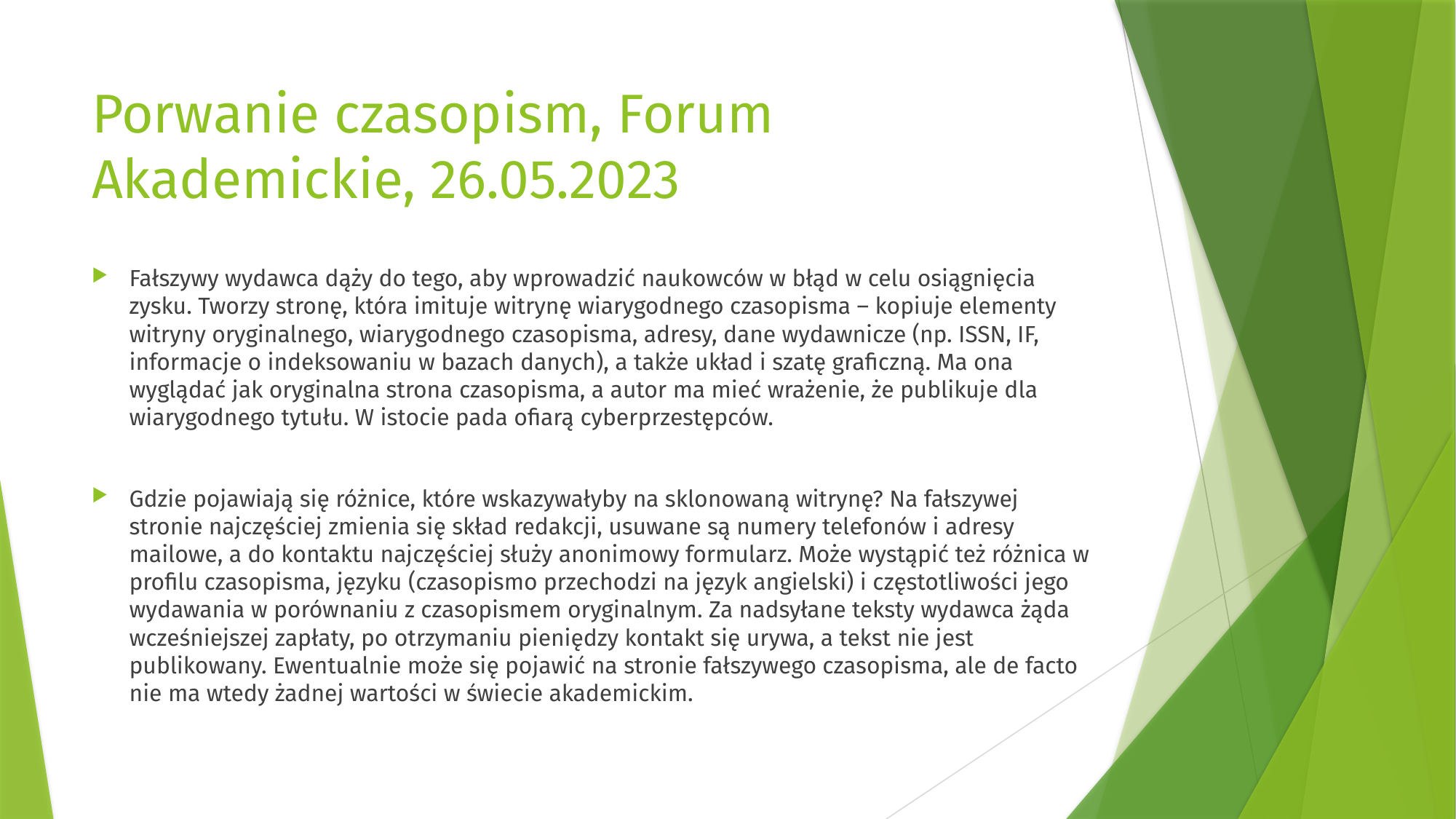

# Porwanie czasopism, Forum Akademickie, 26.05.2023
Fałszywy wydawca dąży do tego, aby wprowadzić naukowców w błąd w celu osiągnięcia zysku. Tworzy stronę, która imituje witrynę wiarygodnego czasopisma – kopiuje elementy witryny oryginalnego, wiarygodnego czasopisma, adresy, dane wydawnicze (np. ISSN, IF, informacje o indeksowaniu w bazach danych), a także układ i szatę graficzną. Ma ona wyglądać jak oryginalna strona czasopisma, a autor ma mieć wrażenie, że publikuje dla wiarygodnego tytułu. W istocie pada ofiarą cyberprzestępców.

Gdzie pojawiają się różnice, które wskazywałyby na sklonowaną witrynę? Na fałszywej stronie najczęściej zmienia się skład redakcji, usuwane są numery telefonów i adresy mailowe, a do kontaktu najczęściej służy anonimowy formularz. Może wystąpić też różnica w profilu czasopisma, języku (czasopismo przechodzi na język angielski) i częstotliwości jego wydawania w porównaniu z czasopismem oryginalnym. Za nadsyłane teksty wydawca żąda wcześniejszej zapłaty, po otrzymaniu pieniędzy kontakt się urywa, a tekst nie jest publikowany. Ewentualnie może się pojawić na stronie fałszywego czasopisma, ale de facto nie ma wtedy żadnej wartości w świecie akademickim.